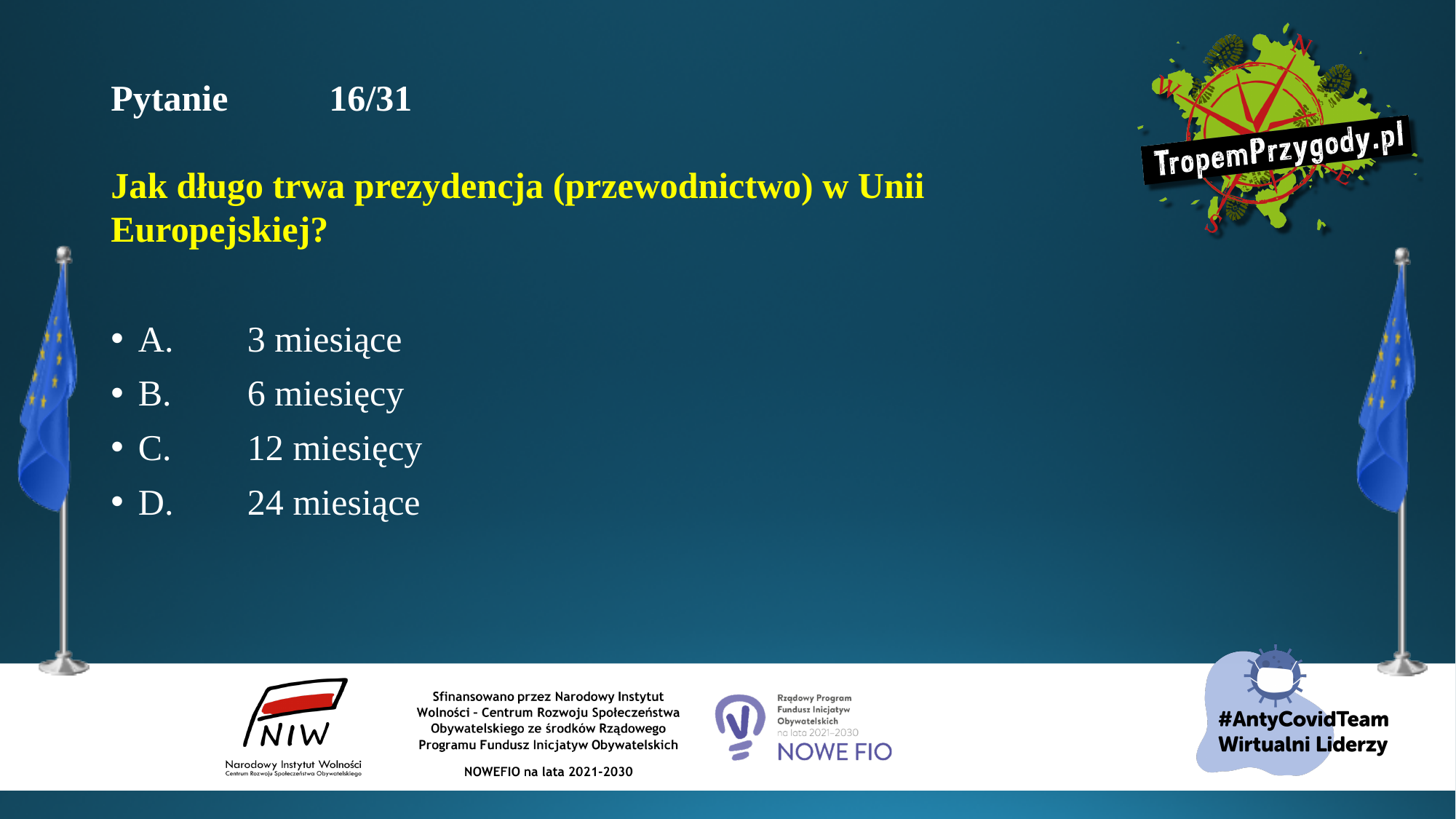

# Pytanie 	16/31 Jak długo trwa prezydencja (przewodnictwo) w Unii Europejskiej?
A.	3 miesiące
B.	6 miesięcy
C.	12 miesięcy
D.	24 miesiące